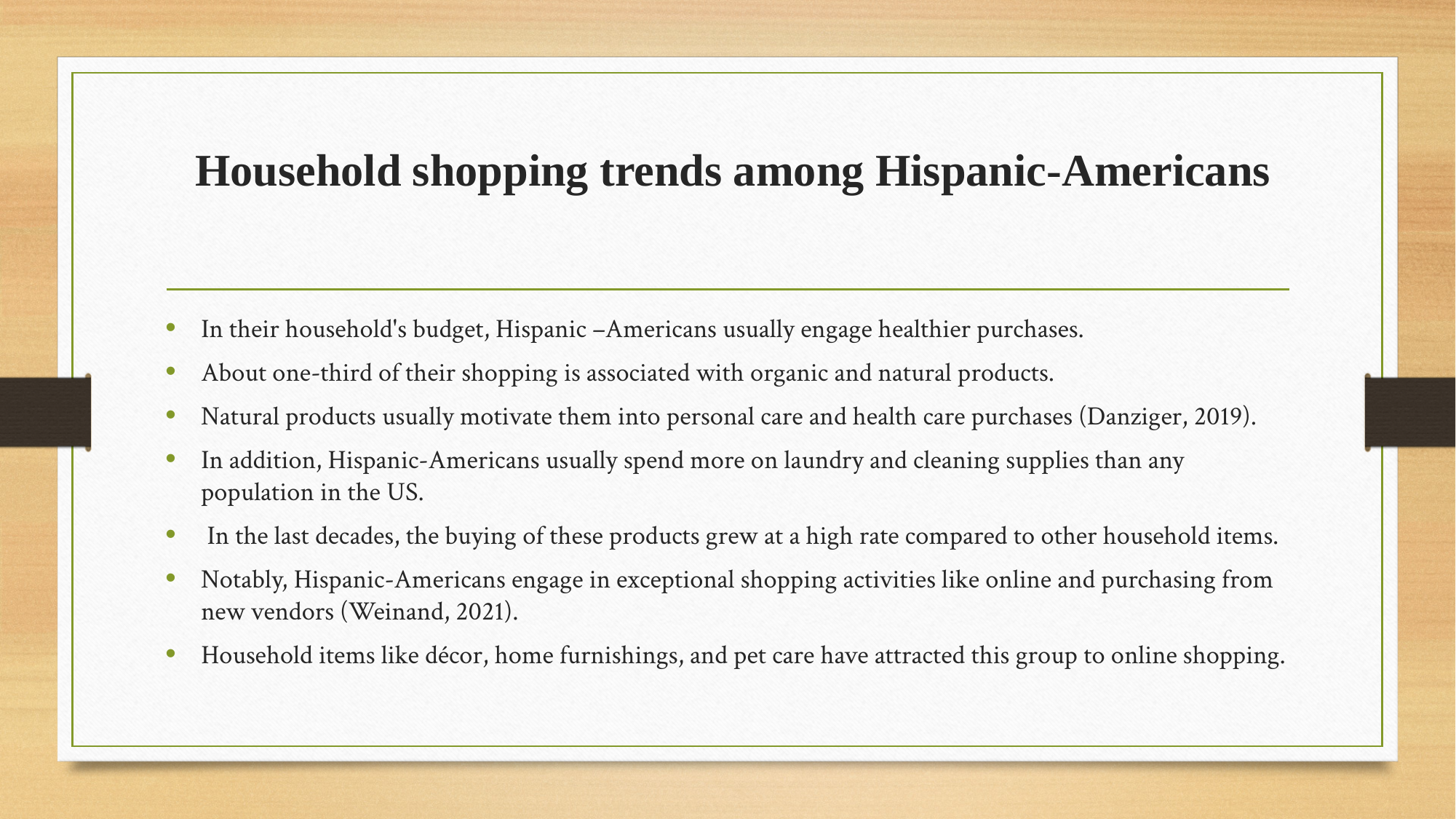

# Household shopping trends among Hispanic-Americans
In their household's budget, Hispanic –Americans usually engage healthier purchases.
About one-third of their shopping is associated with organic and natural products.
Natural products usually motivate them into personal care and health care purchases (Danziger, 2019).
In addition, Hispanic-Americans usually spend more on laundry and cleaning supplies than any population in the US.
 In the last decades, the buying of these products grew at a high rate compared to other household items.
Notably, Hispanic-Americans engage in exceptional shopping activities like online and purchasing from new vendors (Weinand, 2021).
Household items like décor, home furnishings, and pet care have attracted this group to online shopping.